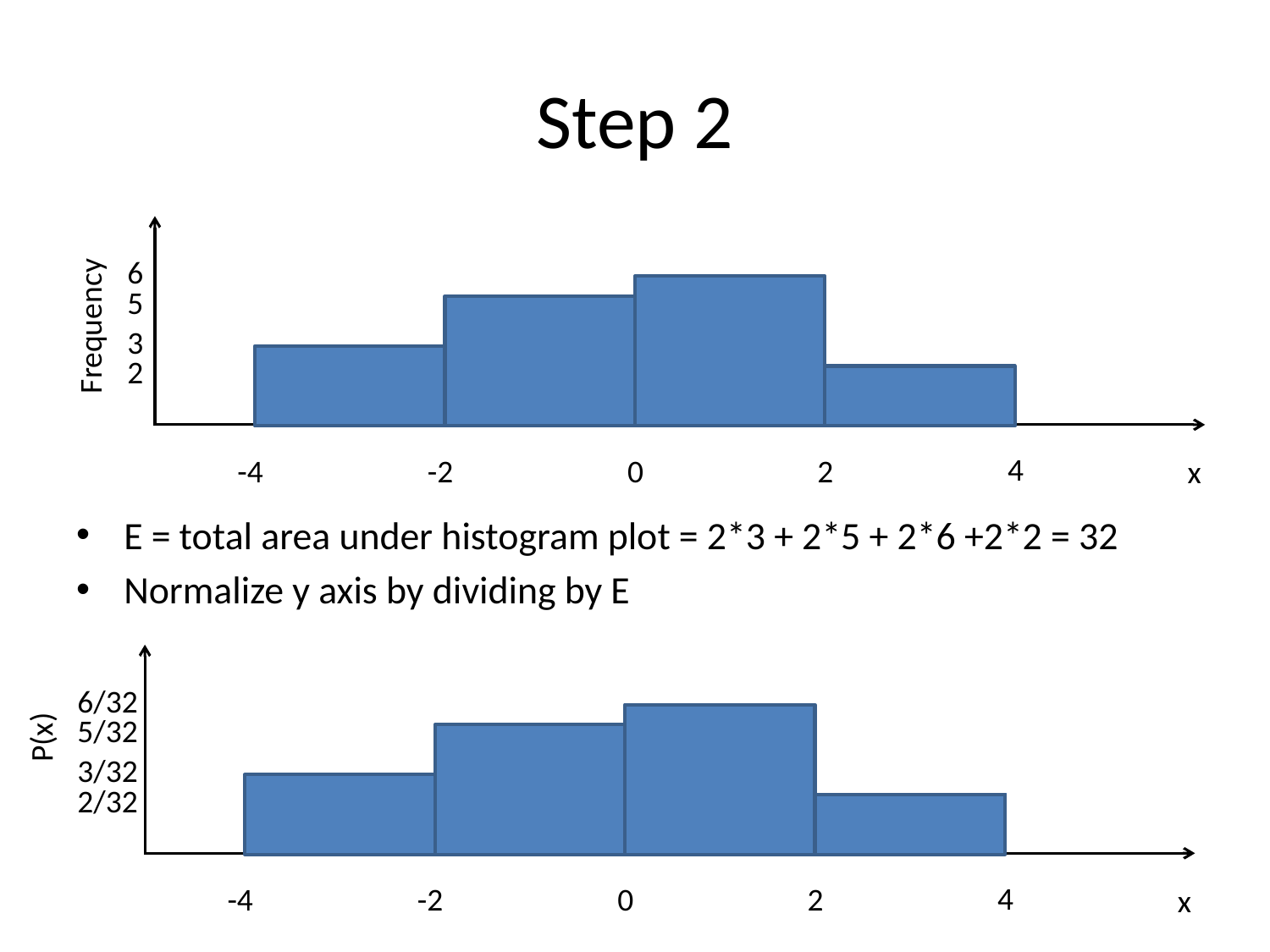

# Step 2

E = total area under histogram plot = 2*3 + 2*5 + 2*6 +2*2 = 32
Normalize y axis by dividing by E

6
5

Frequency

3
2

4
-4
-2
0
2
x
6/32
5/32

P(x)

3/32
2/32

4
-4
-2
0
2
x